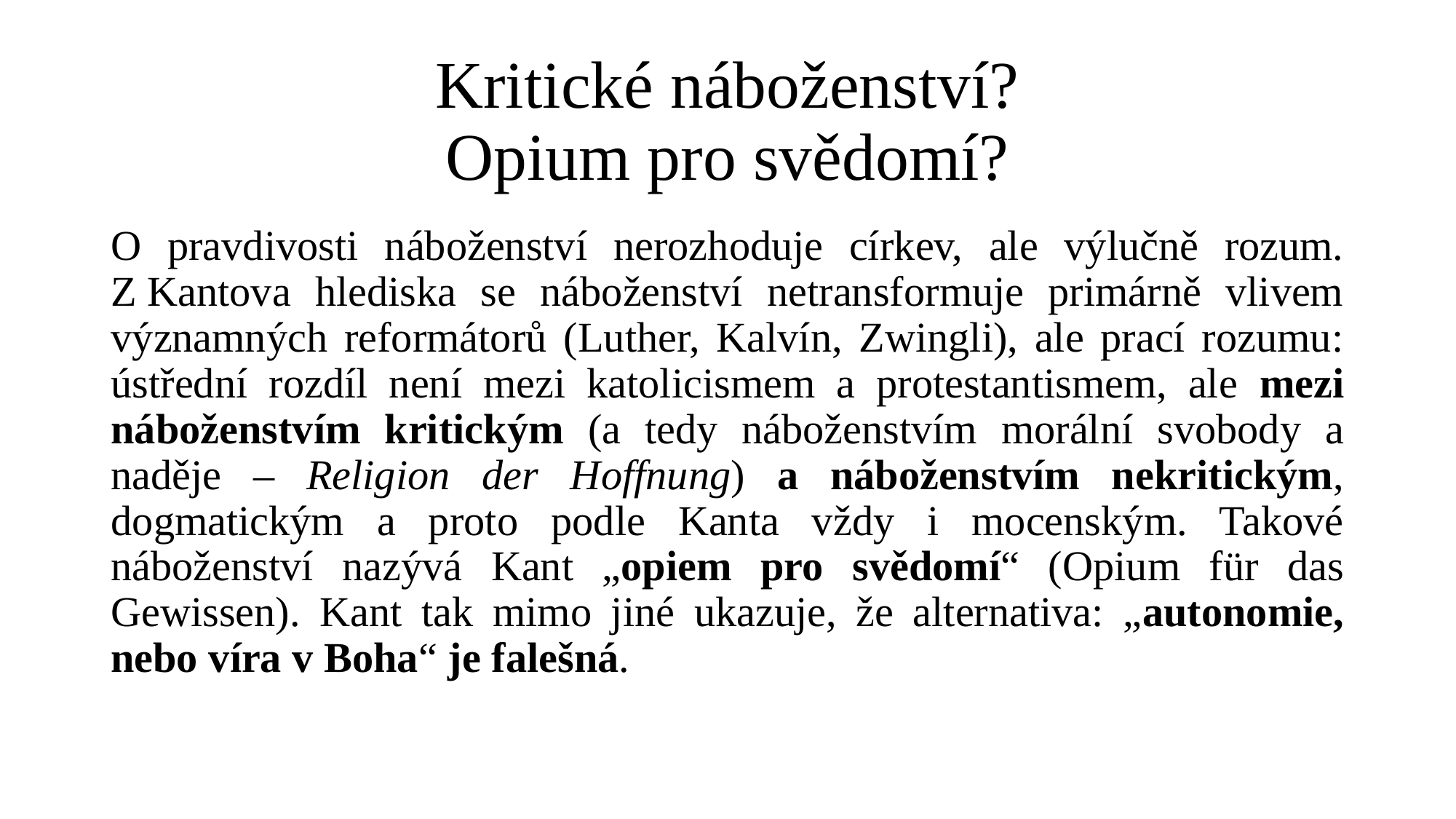

# Kritické náboženství? Opium pro svědomí?
O pravdivosti náboženství nerozhoduje církev, ale výlučně rozum. Z Kantova hlediska se náboženství netransformuje primárně vlivem významných reformátorů (Luther, Kalvín, Zwingli), ale prací rozumu: ústřední rozdíl není mezi katolicismem a protestantismem, ale mezi náboženstvím kritickým (a tedy náboženstvím morální svobody a naděje – Religion der Hoffnung) a náboženstvím nekritickým, dogmatickým a proto podle Kanta vždy i mocenským. Takové náboženství nazývá Kant „opiem pro svědomí“ (Opium für das Gewissen). Kant tak mimo jiné ukazuje, že alternativa: „autonomie, nebo víra v Boha“ je falešná.